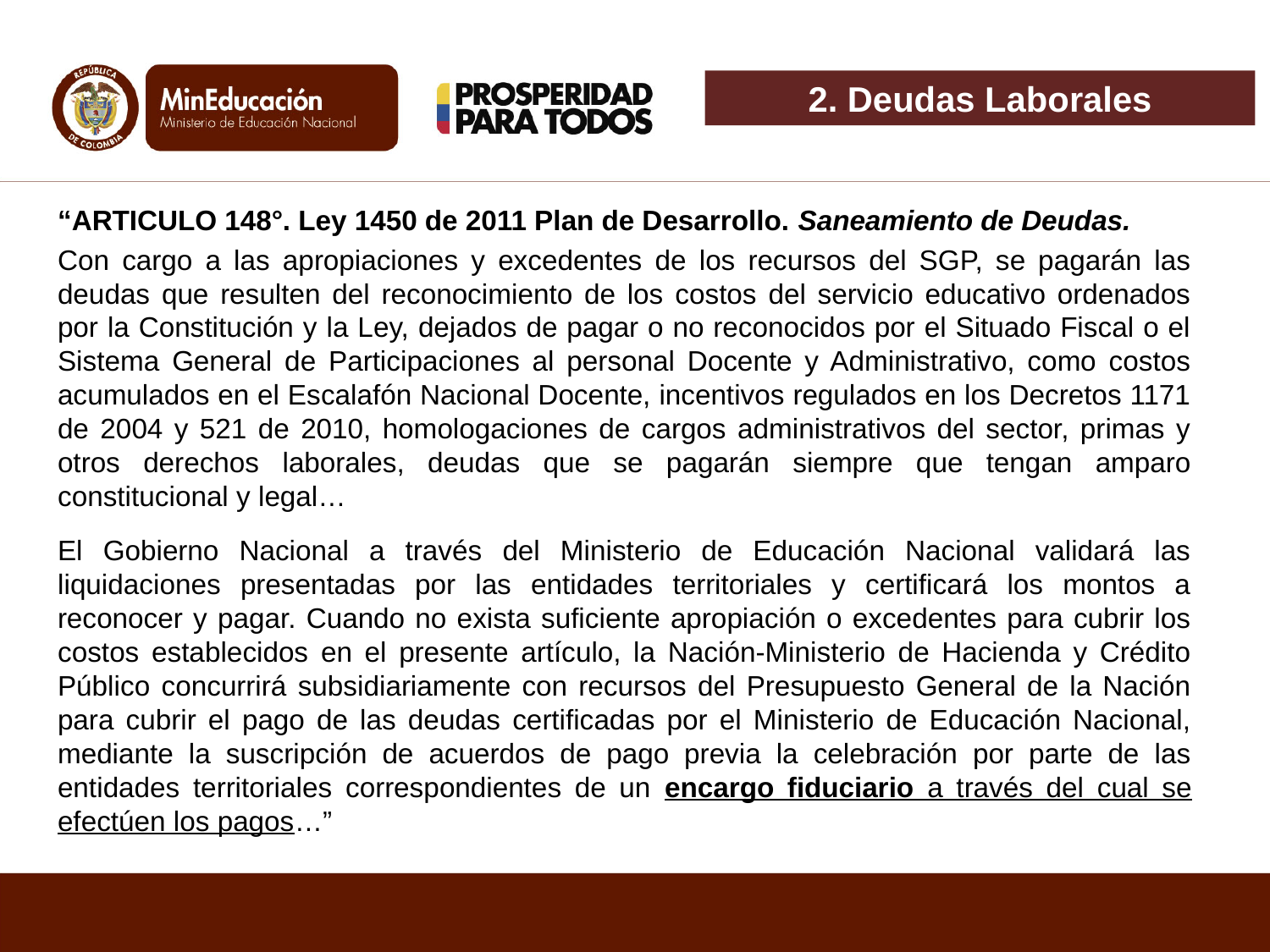

2. Deudas Laborales
“ARTICULO 148°. Ley 1450 de 2011 Plan de Desarrollo. Saneamiento de Deudas.
Con cargo a las apropiaciones y excedentes de los recursos del SGP, se pagarán las deudas que resulten del reconocimiento de los costos del servicio educativo ordenados por la Constitución y la Ley, dejados de pagar o no reconocidos por el Situado Fiscal o el Sistema General de Participaciones al personal Docente y Administrativo, como costos acumulados en el Escalafón Nacional Docente, incentivos regulados en los Decretos 1171 de 2004 y 521 de 2010, homologaciones de cargos administrativos del sector, primas y otros derechos laborales, deudas que se pagarán siempre que tengan amparo constitucional y legal…

El Gobierno Nacional a través del Ministerio de Educación Nacional validará las liquidaciones presentadas por las entidades territoriales y certificará los montos a reconocer y pagar. Cuando no exista suficiente apropiación o excedentes para cubrir los costos establecidos en el presente artículo, la Nación-Ministerio de Hacienda y Crédito Público concurrirá subsidiariamente con recursos del Presupuesto General de la Nación para cubrir el pago de las deudas certificadas por el Ministerio de Educación Nacional, mediante la suscripción de acuerdos de pago previa la celebración por parte de las entidades territoriales correspondientes de un encargo fiduciario a través del cual se efectúen los pagos…”